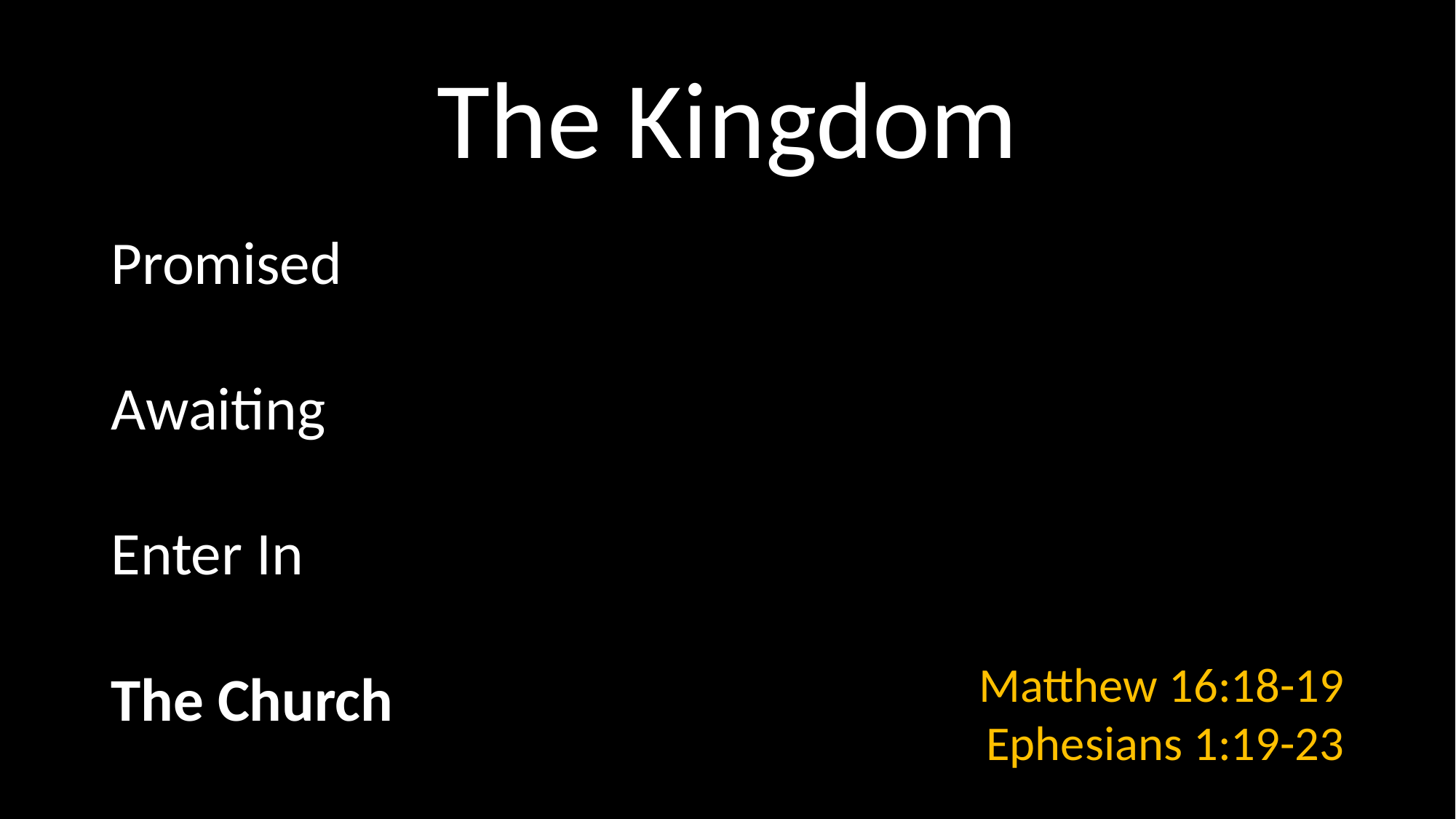

# The Kingdom
Promised
Awaiting
Enter In
The Church

Matthew 16:18-19
Ephesians 1:19-23